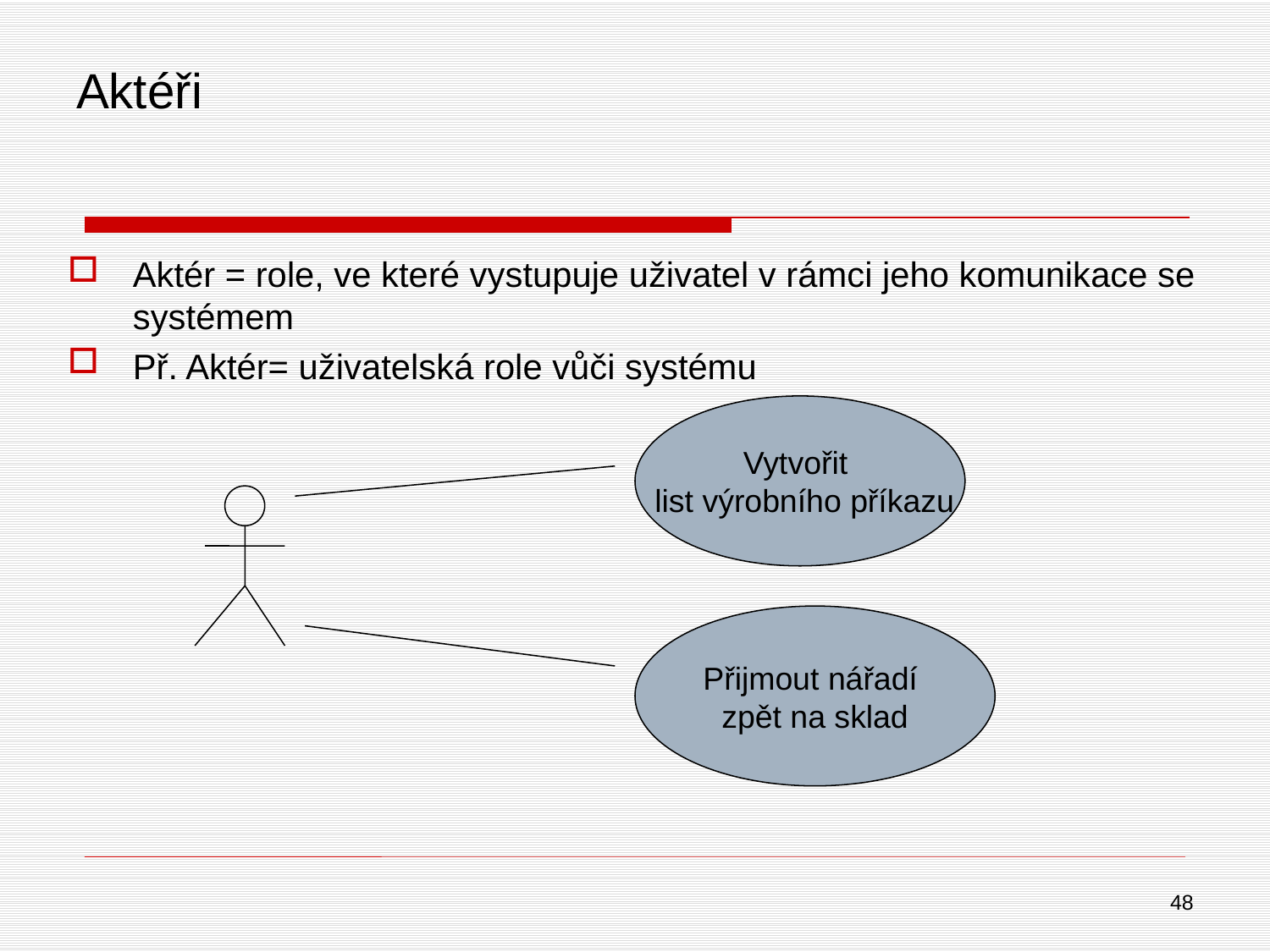

# Aktéři
Aktér = role, ve které vystupuje uživatel v rámci jeho komunikace se systémem
Př. Aktér= uživatelská role vůči systému
Vytvořit
 list výrobního příkazu

Přijmout nářadí
zpět na sklad

48